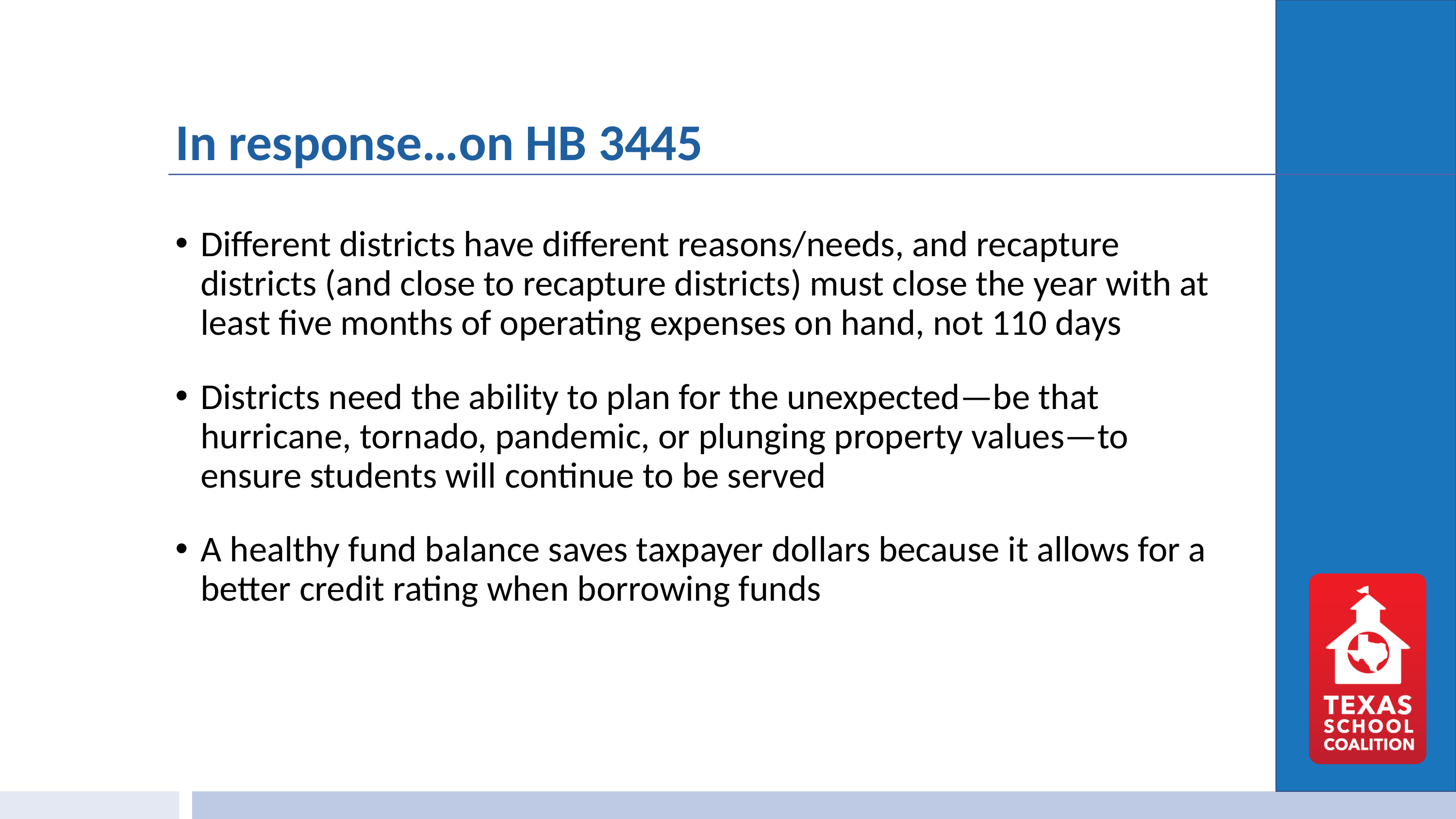

# In response…on HB 3445
Different districts have different reasons/needs, and recapture districts (and close to recapture districts) must close the year with at least five months of operating expenses on hand, not 110 days
Districts need the ability to plan for the unexpected—be that hurricane, tornado, pandemic, or plunging property values—to ensure students will continue to be served
A healthy fund balance saves taxpayer dollars because it allows for a better credit rating when borrowing funds